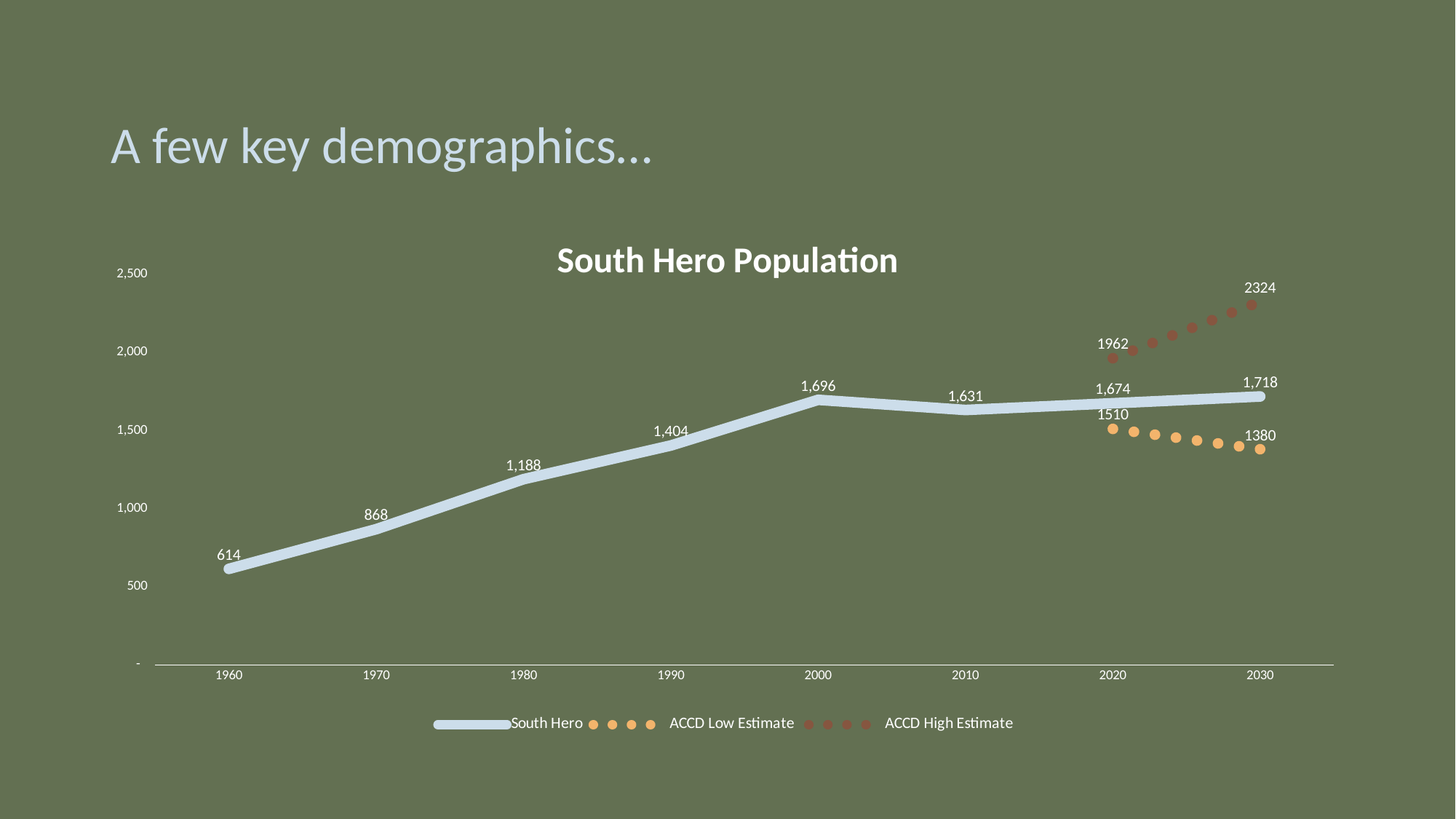

# A few key demographics…

### Chart: South Hero Population

| Category | South Hero |  ACCD Low Estimate  |  ACCD High Estimate  |
|---|---|---|---|
| 1960 | 614.0 | None | None |
| 1970 | 868.0 | None | None |
| 1980 | 1188.0 | None | None |
| 1990 | 1404.0 | None | None |
| 2000 | 1696.0 | None | None |
| 2010 | 1631.0 | None | None |
| 2020 | 1674.0 | 1510.0 | 1962.0 |
| 2030 | 1717.5240000000001 | 1380.0 | 2324.0 |